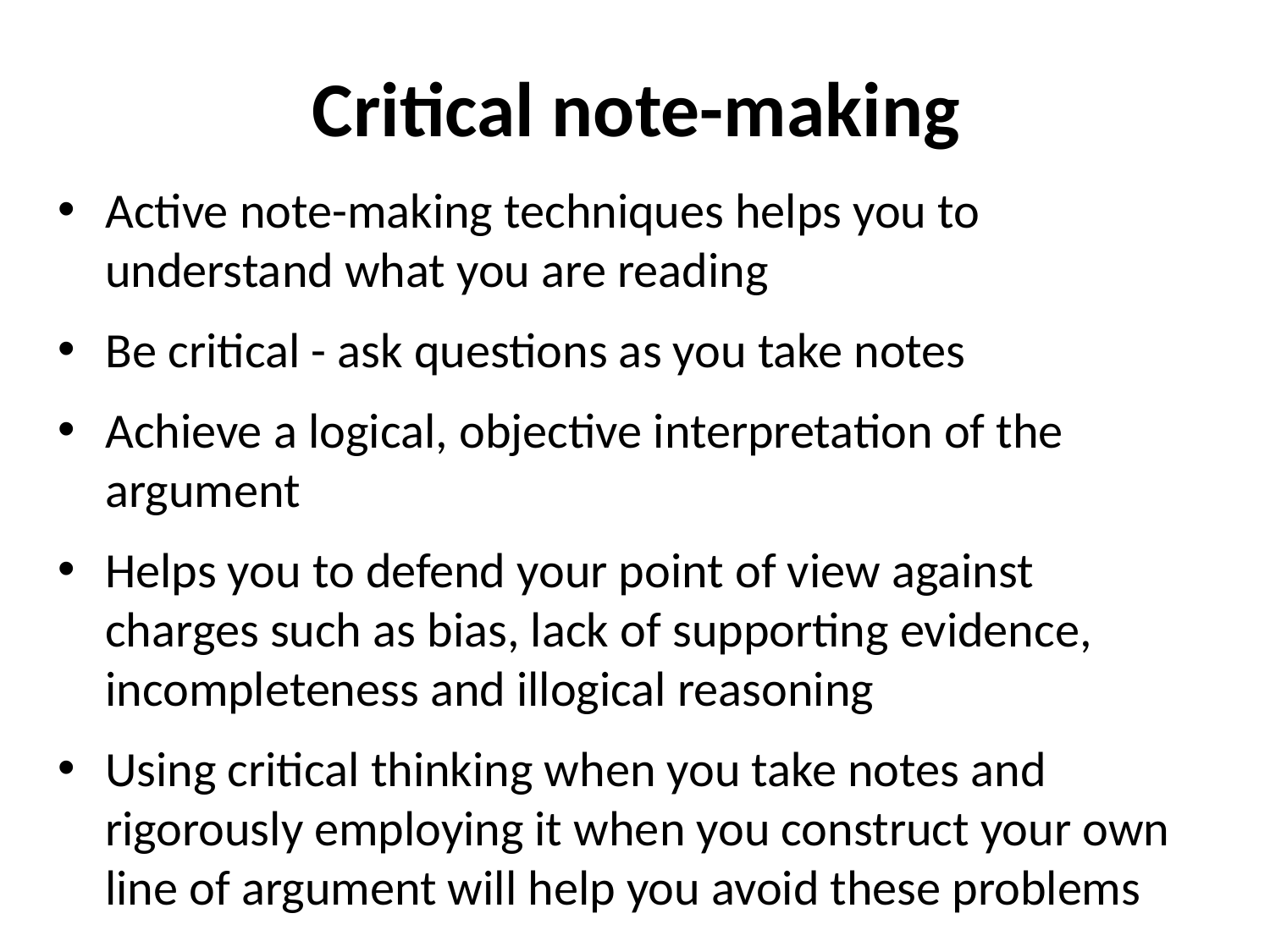

# Critical note-making
Active note-making techniques helps you to understand what you are reading

Be critical - ask questions as you take notes

Achieve a logical, objective interpretation of the argument

Helps you to defend your point of view against charges such as bias, lack of supporting evidence, incompleteness and illogical reasoning

Using critical thinking when you take notes and rigorously employing it when you construct your own line of argument will help you avoid these problems